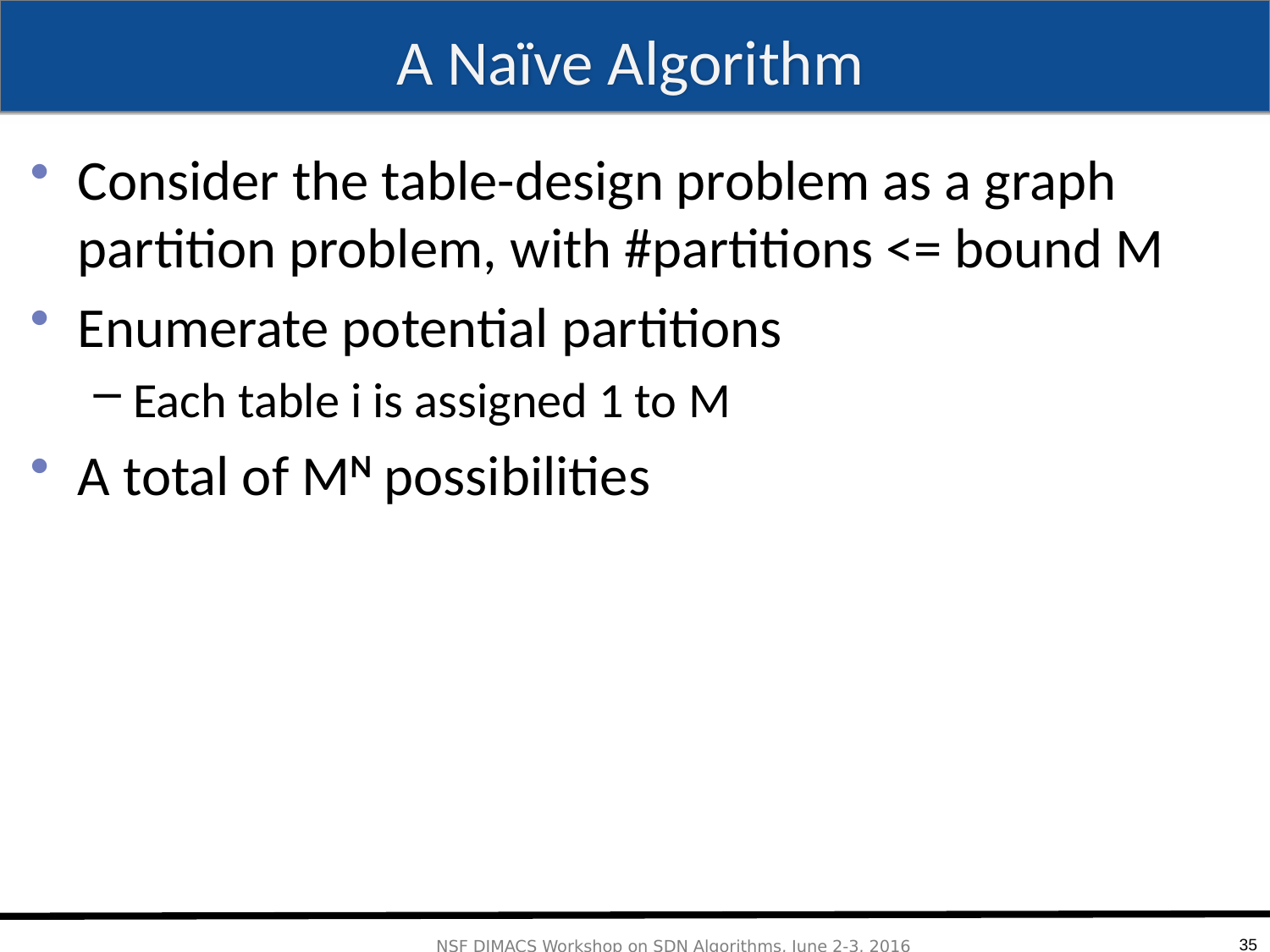

# A Naïve Algorithm
Consider the table-design problem as a graph partition problem, with #partitions <= bound M
Enumerate potential partitions
Each table i is assigned 1 to M
A total of MN possibilities
35